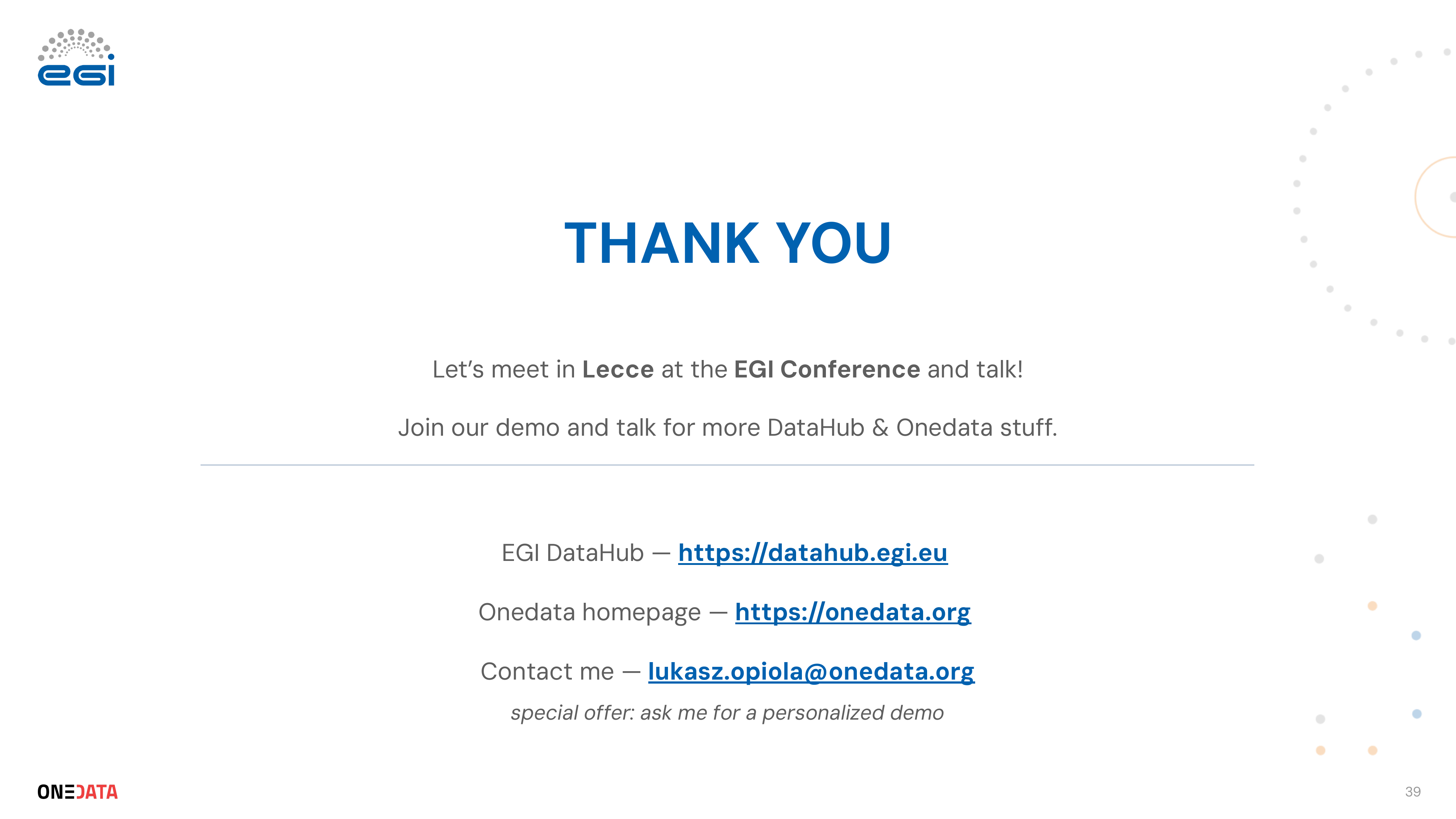

THANK YOU
Let’s meet in Lecce at the EGI Conference and talk!
Join our demo and talk for more DataHub & Onedata stuff.
EGI DataHub — https://datahub.egi.eu
Onedata homepage — https://onedata.org
Contact me — lukasz.opiola@onedata.org
special offer: ask me for a personalized demo

39